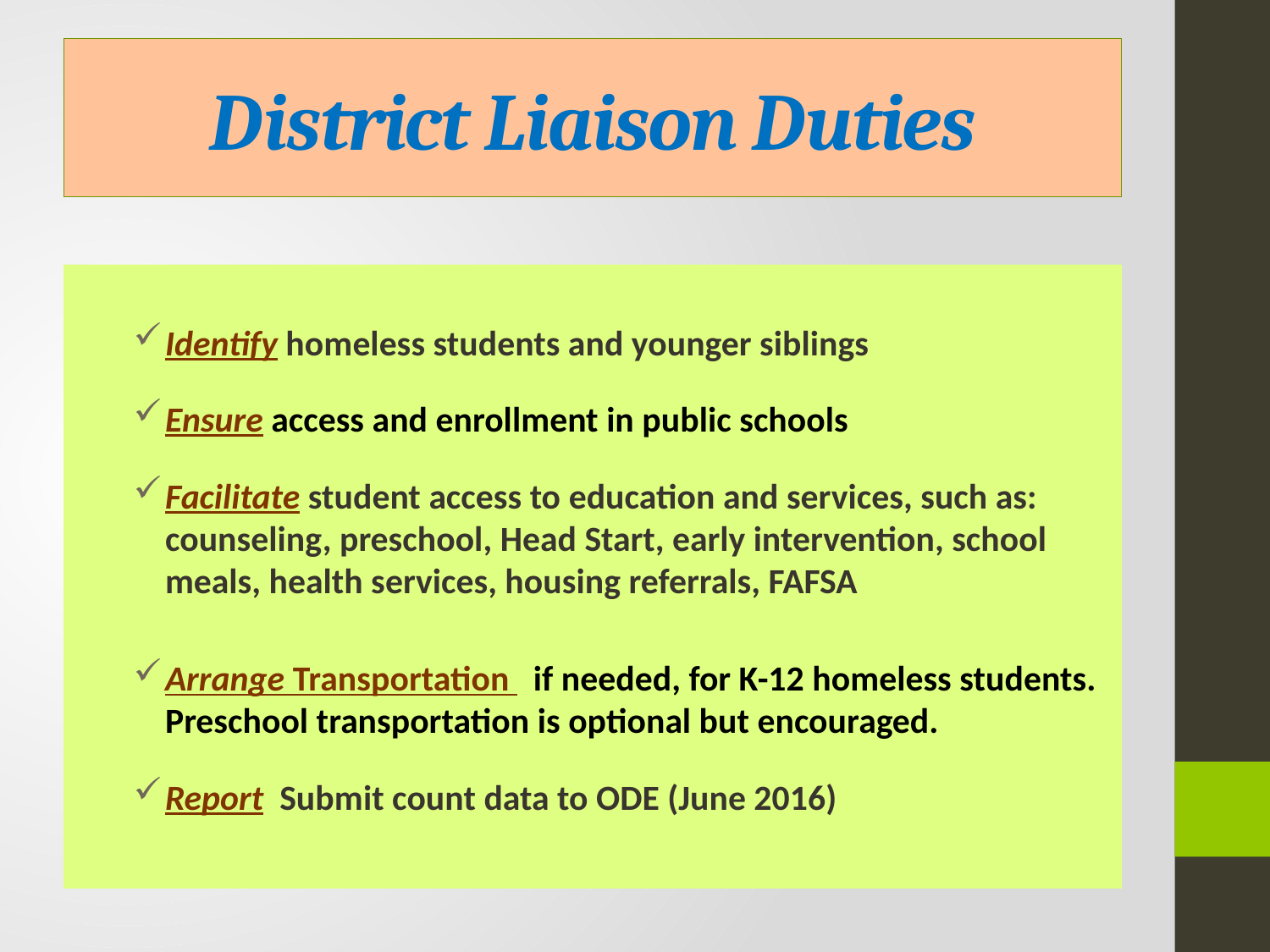

# District Liaison Duties

Identify homeless students and younger siblings

Ensure access and enrollment in public schools

Facilitate student access to education and services, such as: counseling, preschool, Head Start, early intervention, school meals, health services, housing referrals, FAFSA

Arrange Transportation   if needed, for K-12 homeless students. Preschool transportation is optional but encouraged.

Report  Submit count data to ODE (June 2016)